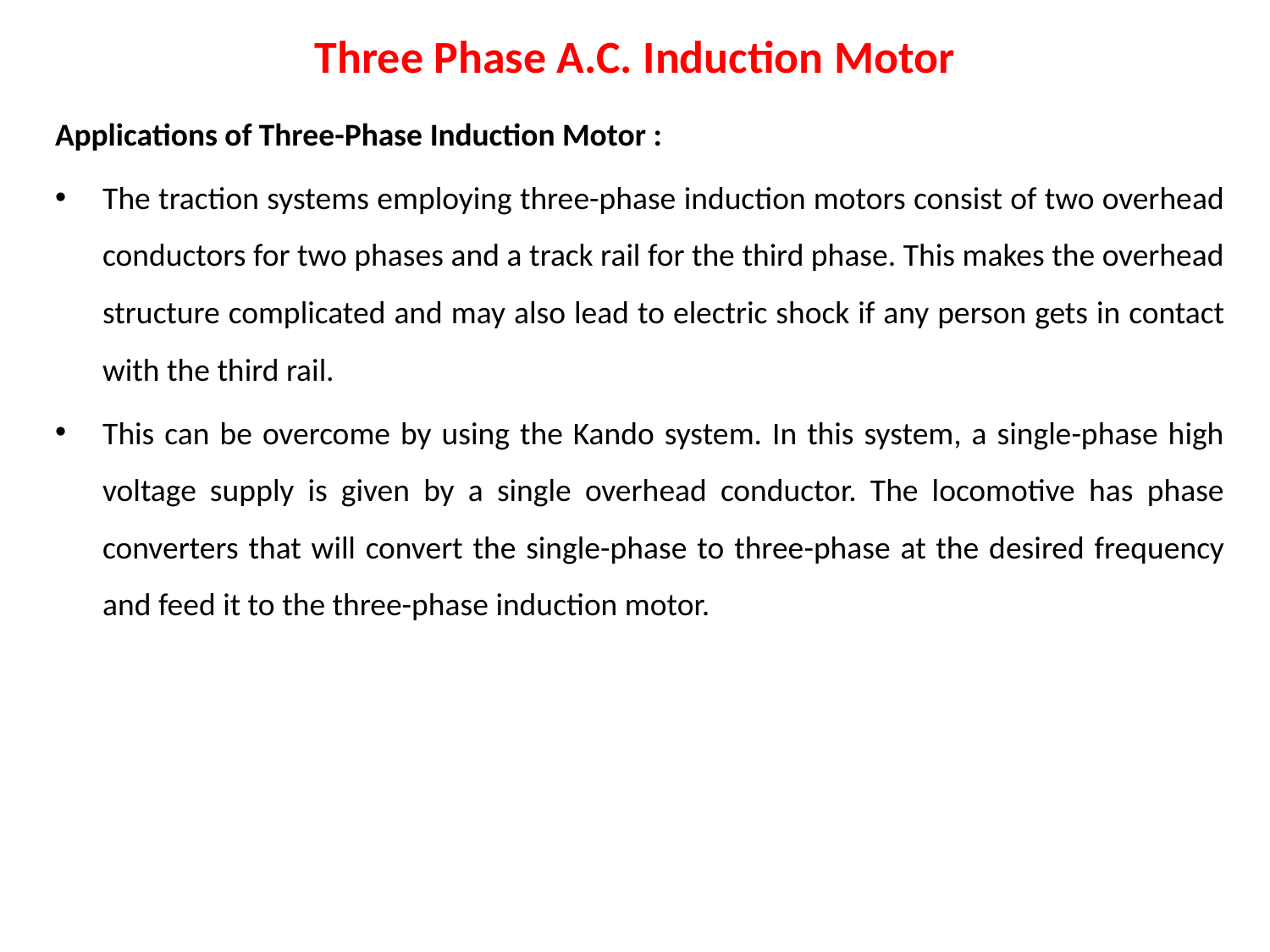

# Three Phase A.C. Induction Motor
Applications of Three-Phase Induction Motor :
The traction systems employing three-phase induction motors consist of two overhead conductors for two phases and a track rail for the third phase. This makes the overhead structure complicated and may also lead to electric shock if any person gets in contact with the third rail.
This can be overcome by using the Kando system. In this system, a single-phase high voltage supply is given by a single overhead conductor. The locomotive has phase converters that will convert the single-phase to three-phase at the desired frequency and feed it to the three-phase induction motor.